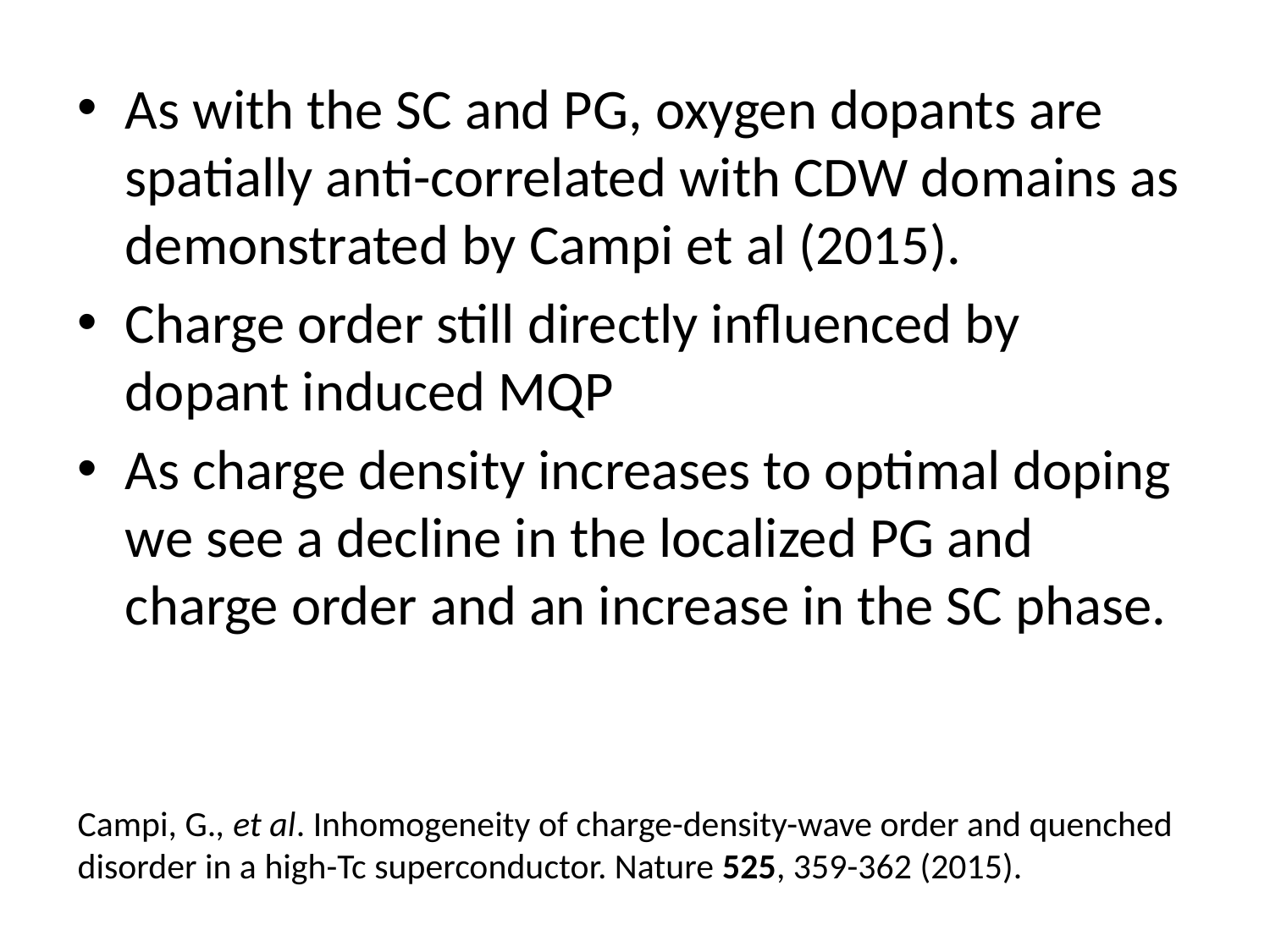

As with the SC and PG, oxygen dopants are spatially anti-correlated with CDW domains as demonstrated by Campi et al (2015).
Charge order still directly influenced by dopant induced MQP
As charge density increases to optimal doping we see a decline in the localized PG and charge order and an increase in the SC phase.

Campi, G., et al. Inhomogeneity of charge-density-wave order and quenched disorder in a high-Tc superconductor. Nature 525, 359-362 (2015).